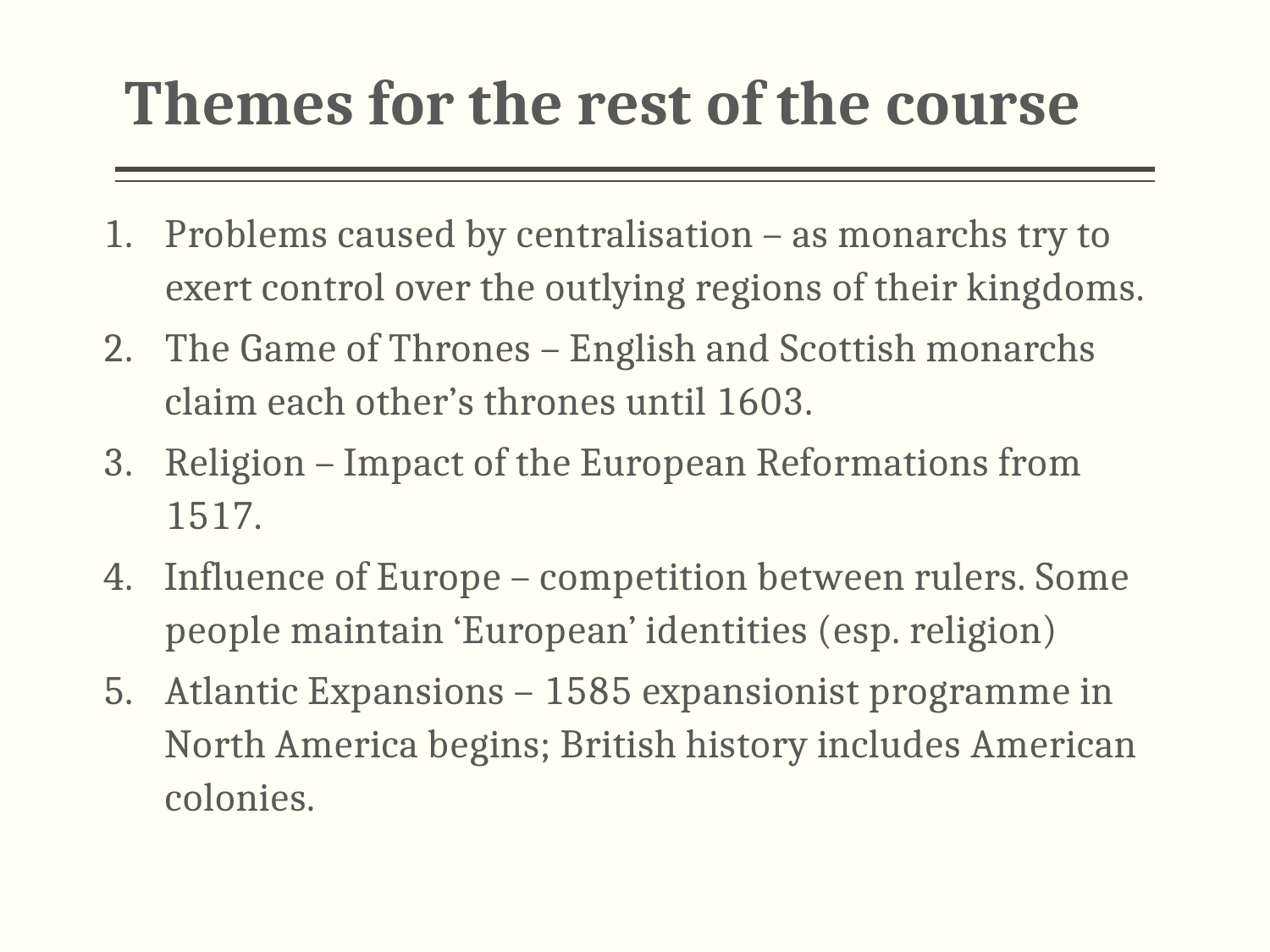

# Themes for the rest of the course
Problems caused by centralisation – as monarchs try to exert control over the outlying regions of their kingdoms.
The Game of Thrones – English and Scottish monarchs claim each other’s thrones until 1603.
Religion – Impact of the European Reformations from 1517.
Influence of Europe – competition between rulers. Some people maintain ‘European’ identities (esp. religion)
Atlantic Expansions – 1585 expansionist programme in North America begins; British history includes American colonies.